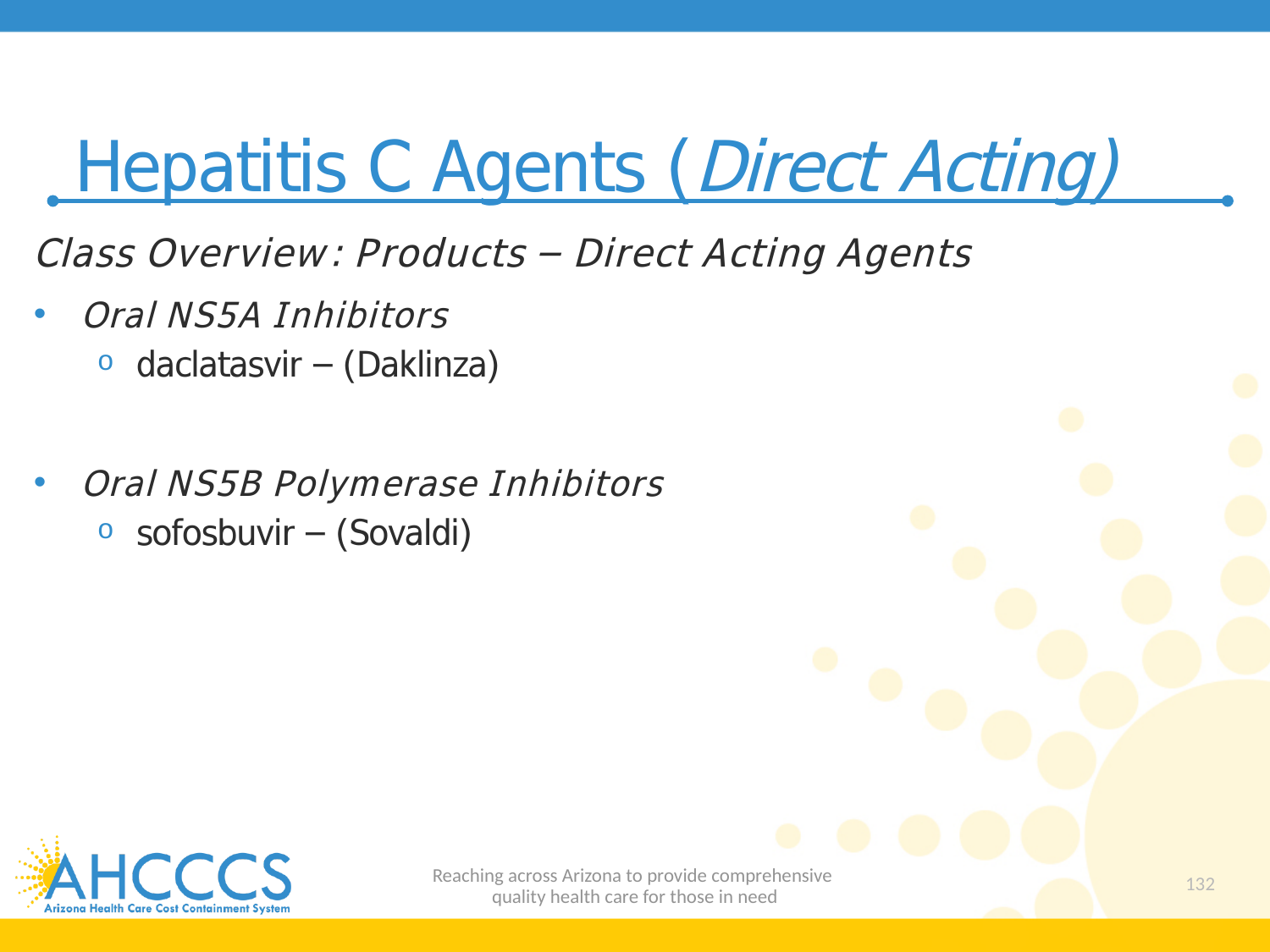

# Hepatitis C Agents (Direct Acting)
Class Overview: Products – Direct Acting Agents
Oral NS5A Inhibitors
daclatasvir – (Daklinza)

Oral NS5B Polymerase Inhibitors
sofosbuvir – (Sovaldi)

Reaching across Arizona to provide comprehensive
quality health care for those in need
132